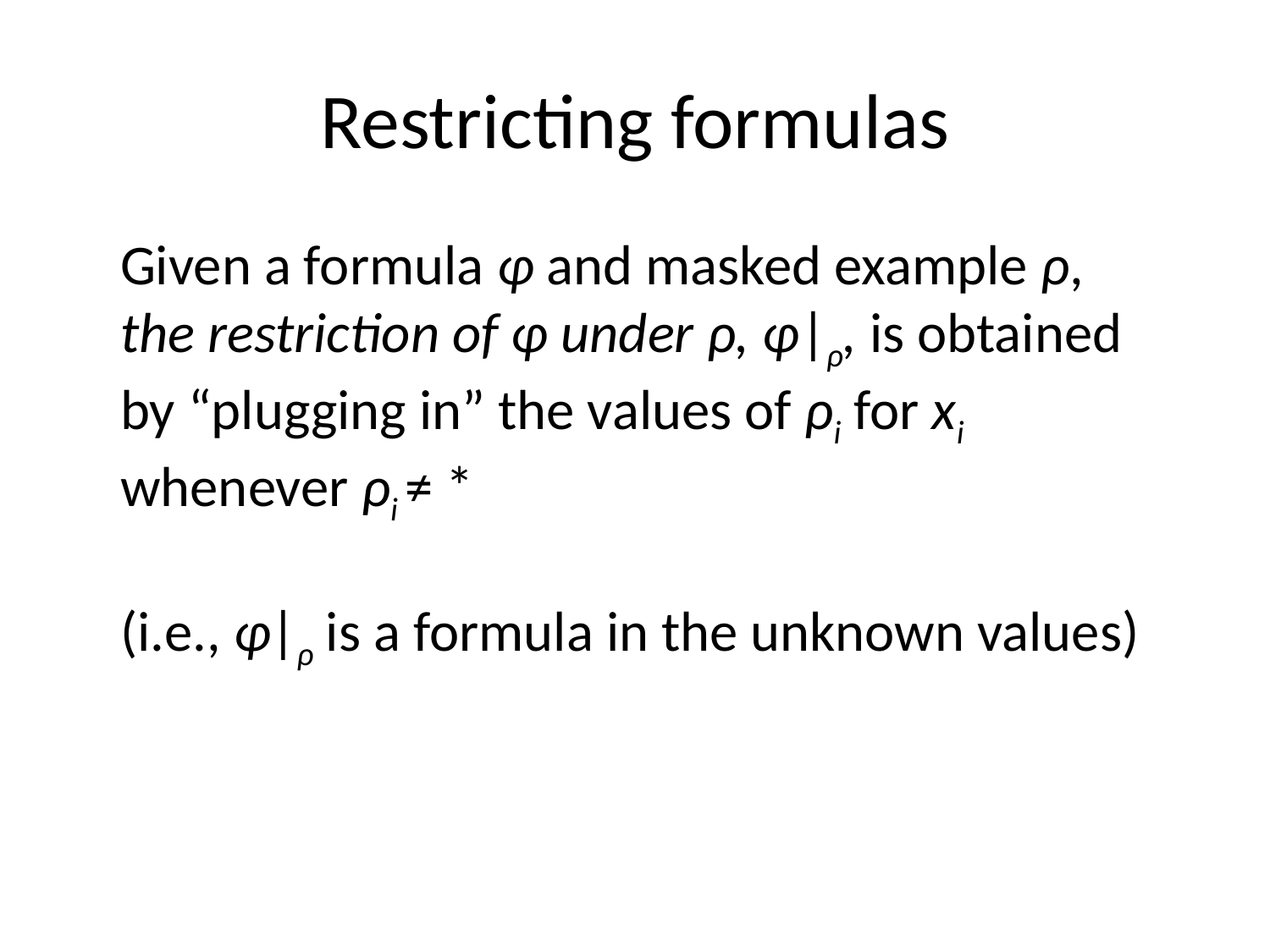

# Restricting formulas
Given a formula φ and masked example ρ,
the restriction of φ under ρ, φ|ρ, is obtained by “plugging in” the values of ρi for xi whenever ρi ≠ *
(i.e., φ|ρ is a formula in the unknown values)